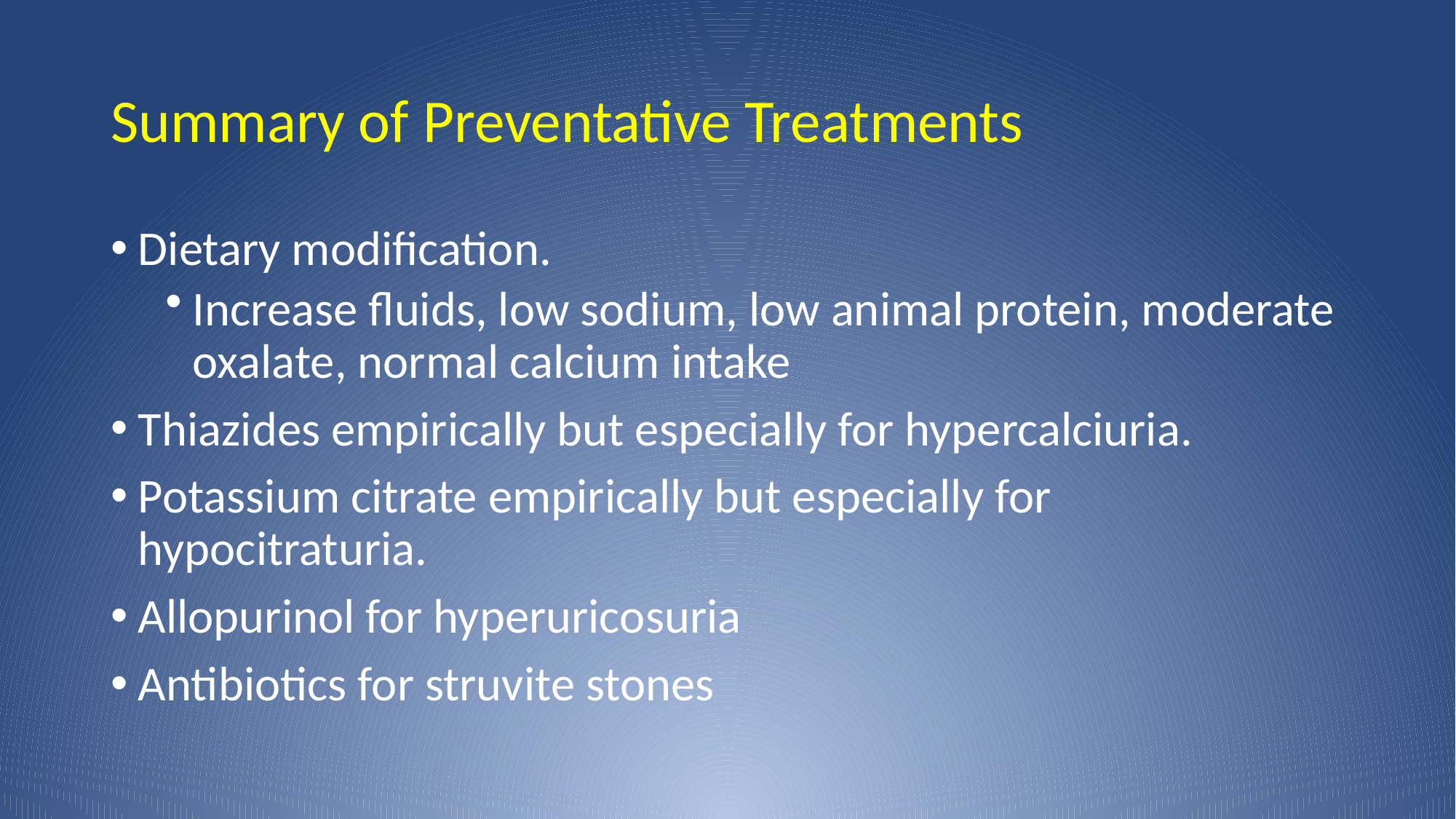

# Summary of Preventative Treatments
Dietary modification.
Increase fluids, low sodium, low animal protein, moderate oxalate, normal calcium intake
Thiazides empirically but especially for hypercalciuria.
Potassium citrate empirically but especially for hypocitraturia.
Allopurinol for hyperuricosuria
Antibiotics for struvite stones